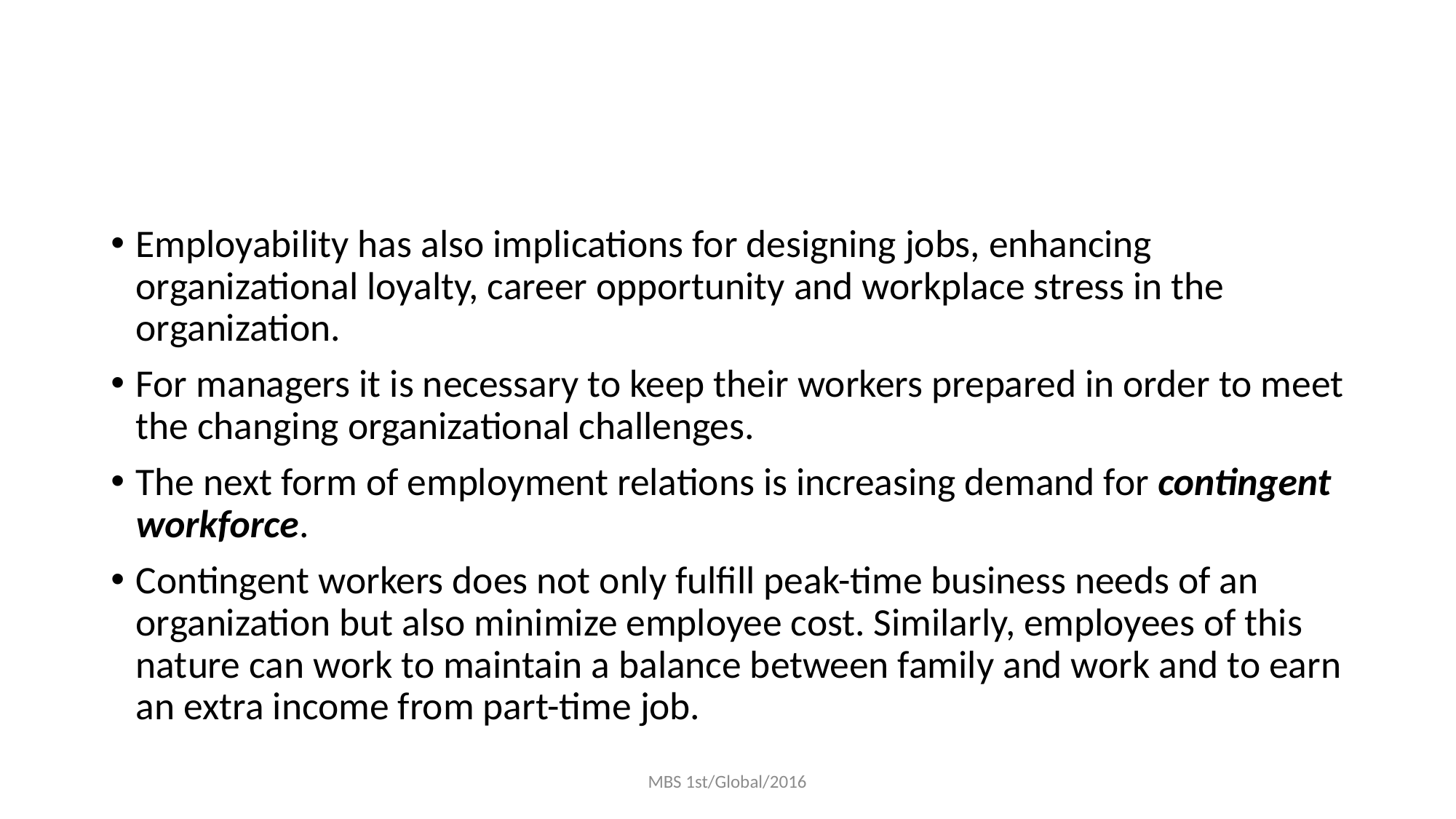

#
Employability has also implications for designing jobs, enhancing organizational loyalty, career opportunity and workplace stress in the organization.
For managers it is necessary to keep their workers prepared in order to meet the changing organizational challenges.
The next form of employment relations is increasing demand for contingent workforce.
Contingent workers does not only fulfill peak-time business needs of an organization but also minimize employee cost. Similarly, employees of this nature can work to maintain a balance between family and work and to earn an extra income from part-time job.
MBS 1st/Global/2016